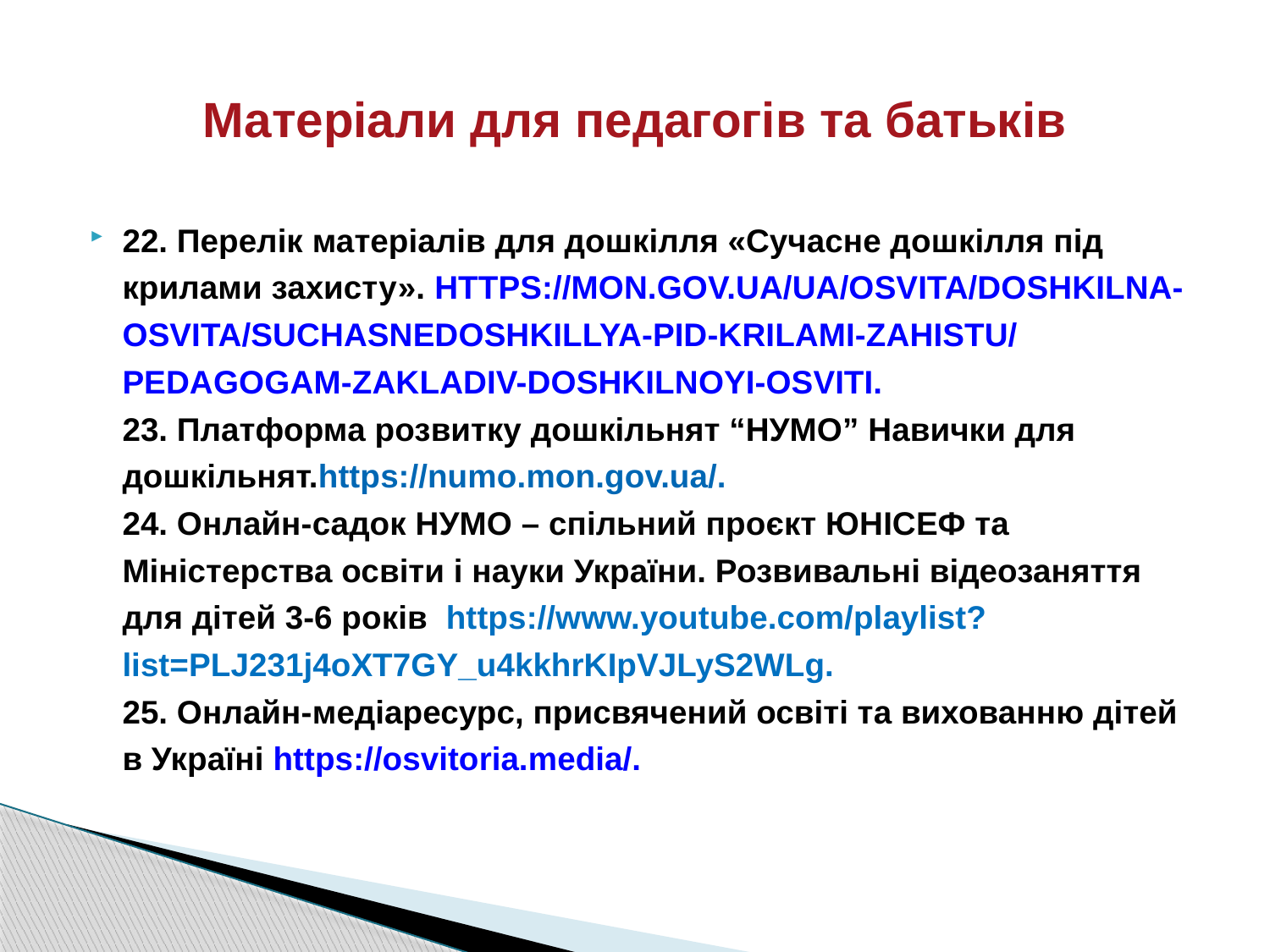

# Матеріали для педагогів та батьків
22. Перелік матеріалів для дошкілля «Сучасне дошкілля під крилами захисту». HTTPS://MON.GOV.UA/UA/OSVITA/DOSHKILNA-OSVITA/SUCHASNEDOSHKILLYA-PID-KRILAMI-ZAHISTU/PEDAGOGAM-ZAKLADIV-DOSHKILNOYI-OSVITI.
23. Платформа розвитку дошкільнят “НУМО” Навички для дошкільнят.https://numo.mon.gov.ua/.
24. Онлайн-садок НУМО – спільний проєкт ЮНІСЕФ та Міністерства освіти і науки України. Розвивальні відеозаняття для дітей 3-6 років  https://www.youtube.com/playlist?list=PLJ231j4oXT7GY_u4kkhrKIpVJLyS2WLg.
25. Онлайн-медіаресурс, присвячений освіті та вихованню дітей в Україні https://osvitoria.media/.